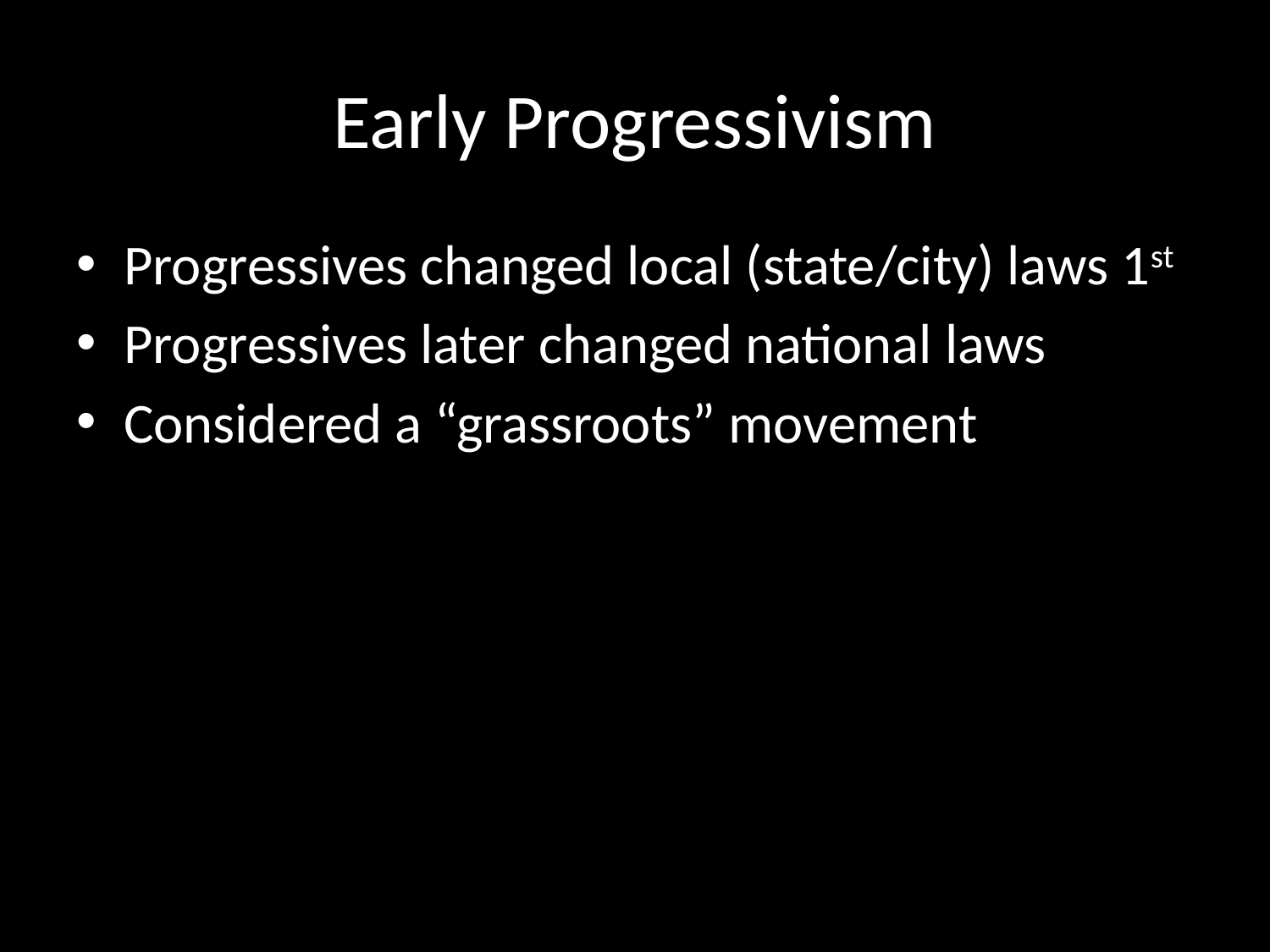

# Early Progressivism
Progressives changed local (state/city) laws 1st
Progressives later changed national laws
Considered a “grassroots” movement